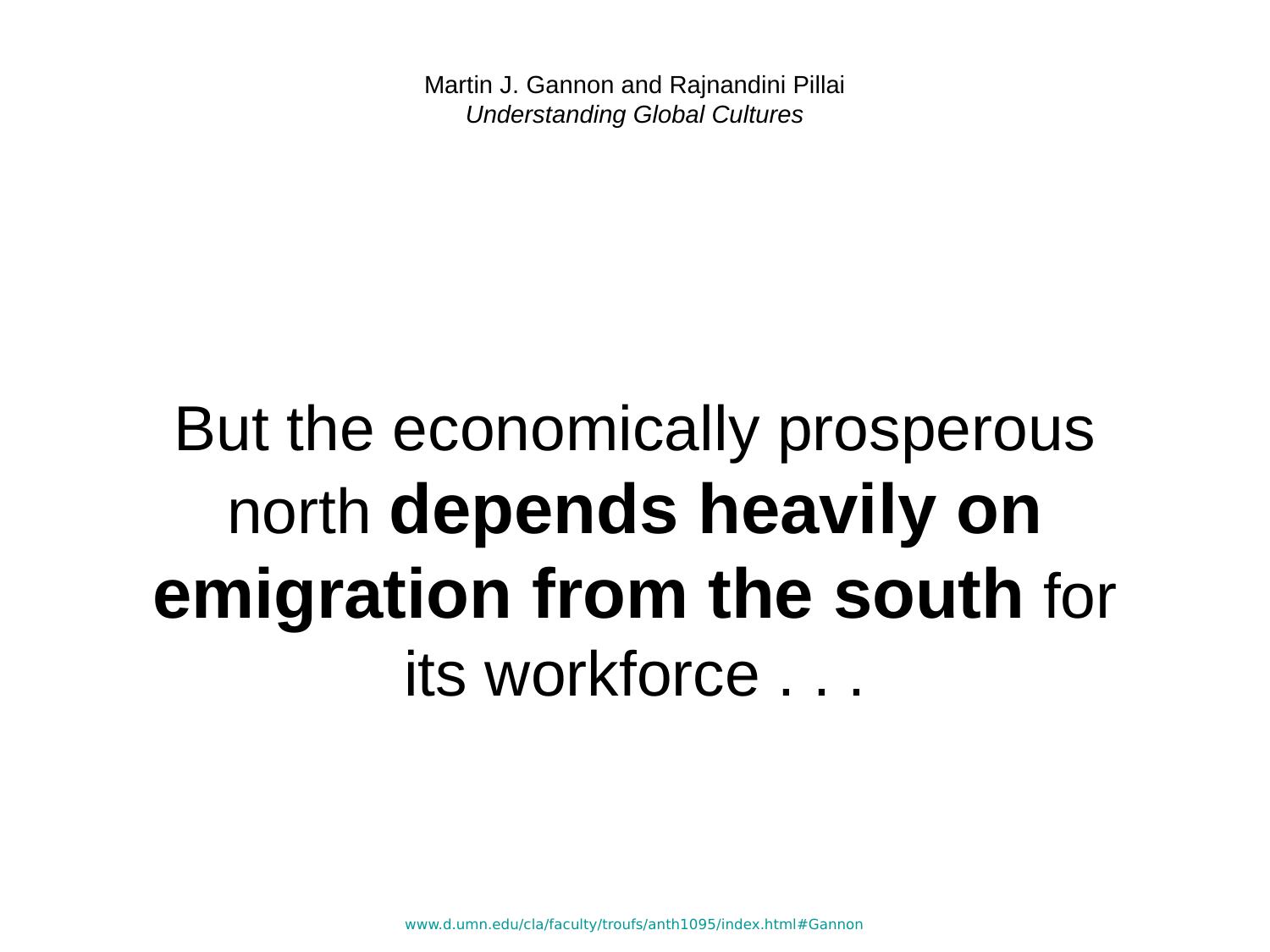

# Martin J. Gannon and Rajnandini Pillai Understanding Global Cultures
But the economically prosperous north depends heavily on emigration from the south for its workforce . . .
www.d.umn.edu/cla/faculty/troufs/anth1095/index.html#Gannon